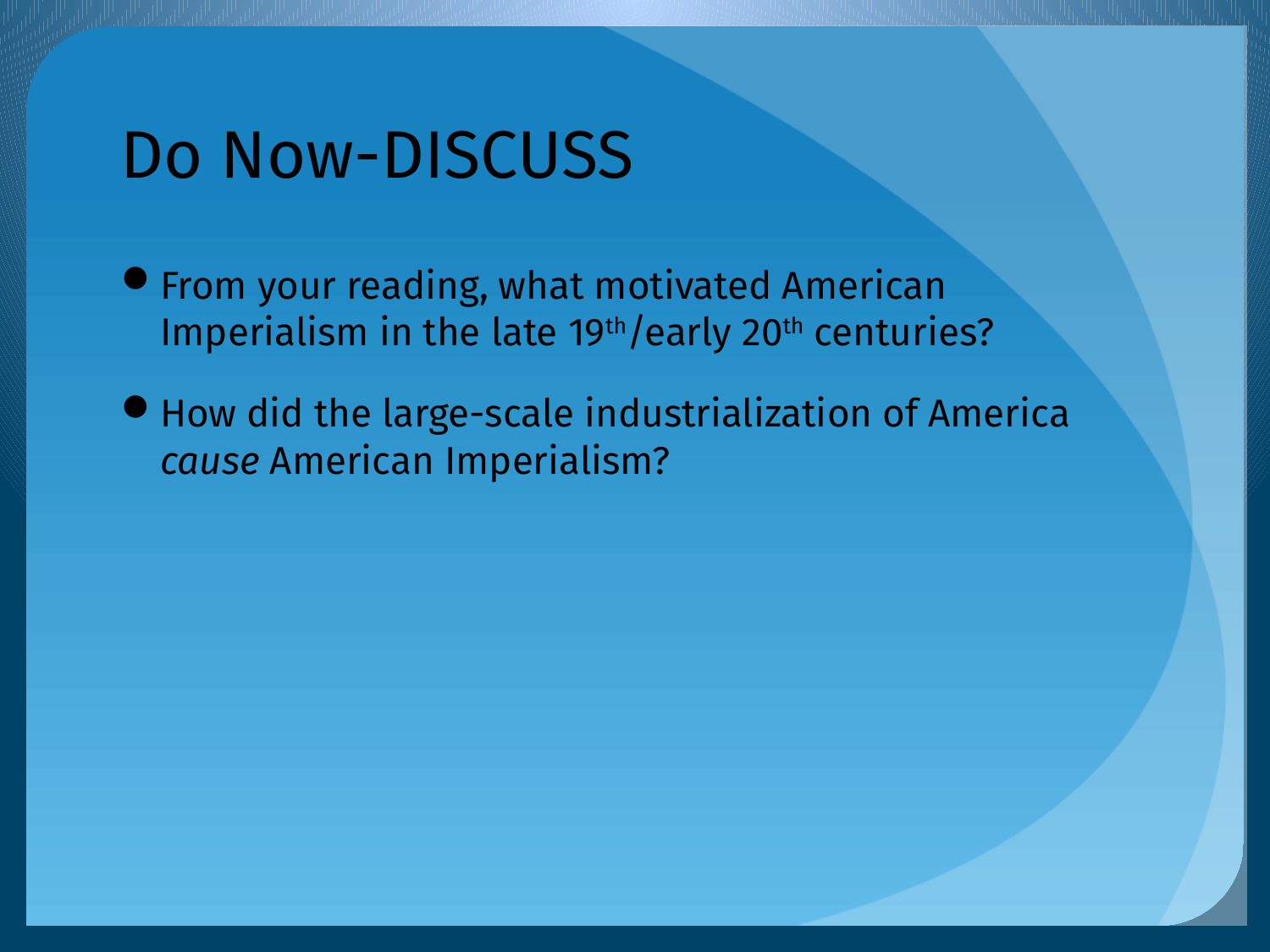

# Do Now-DISCUSS
From your reading, what motivated American Imperialism in the late 19th/early 20th centuries?
How did the large-scale industrialization of America cause American Imperialism?